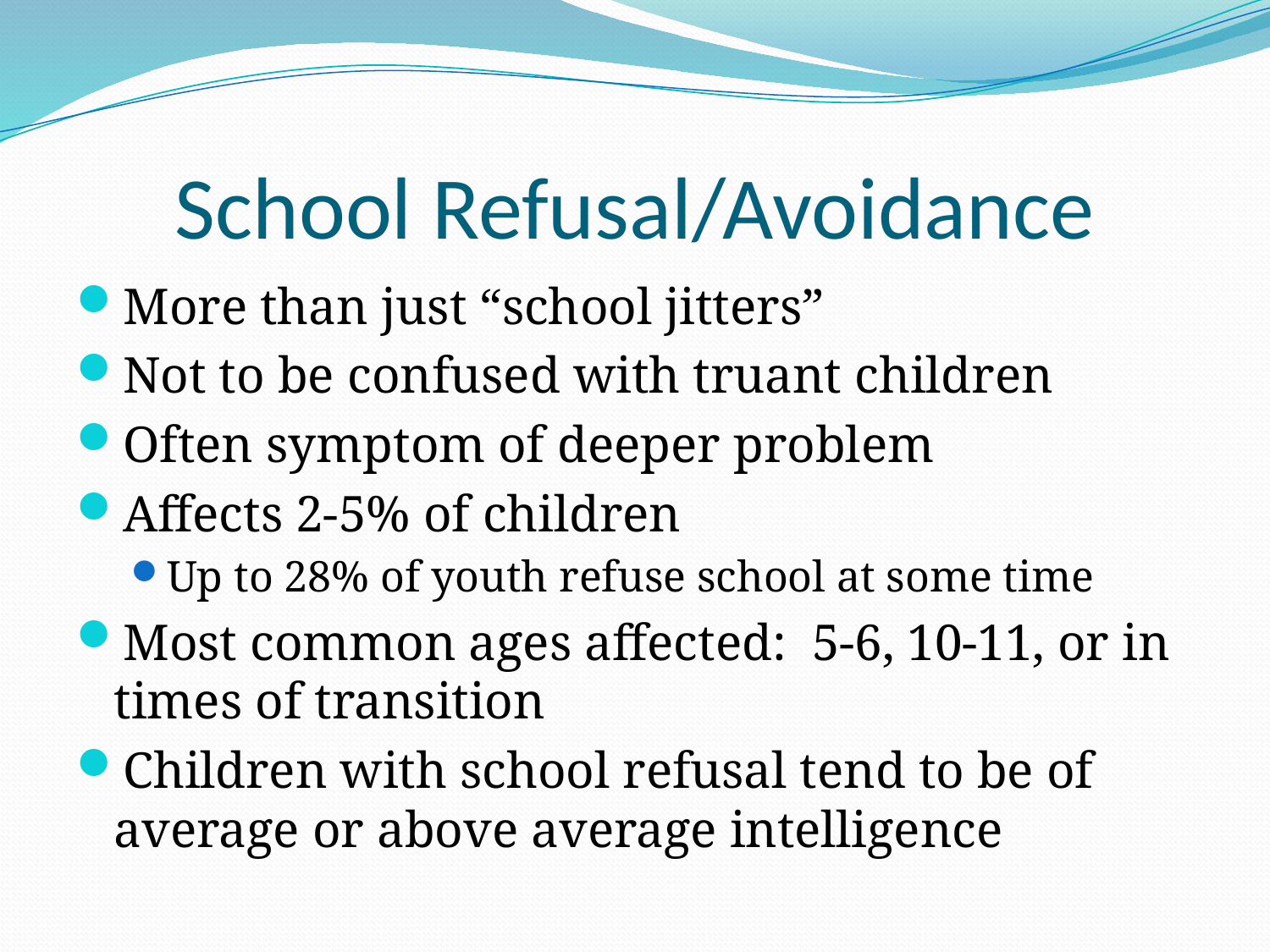

# School Refusal/Avoidance
More than just “school jitters”
Not to be confused with truant children
Often symptom of deeper problem
Affects 2-5% of children
Up to 28% of youth refuse school at some time
Most common ages affected:  5-6, 10-11, or in times of transition
Children with school refusal tend to be of average or above average intelligence